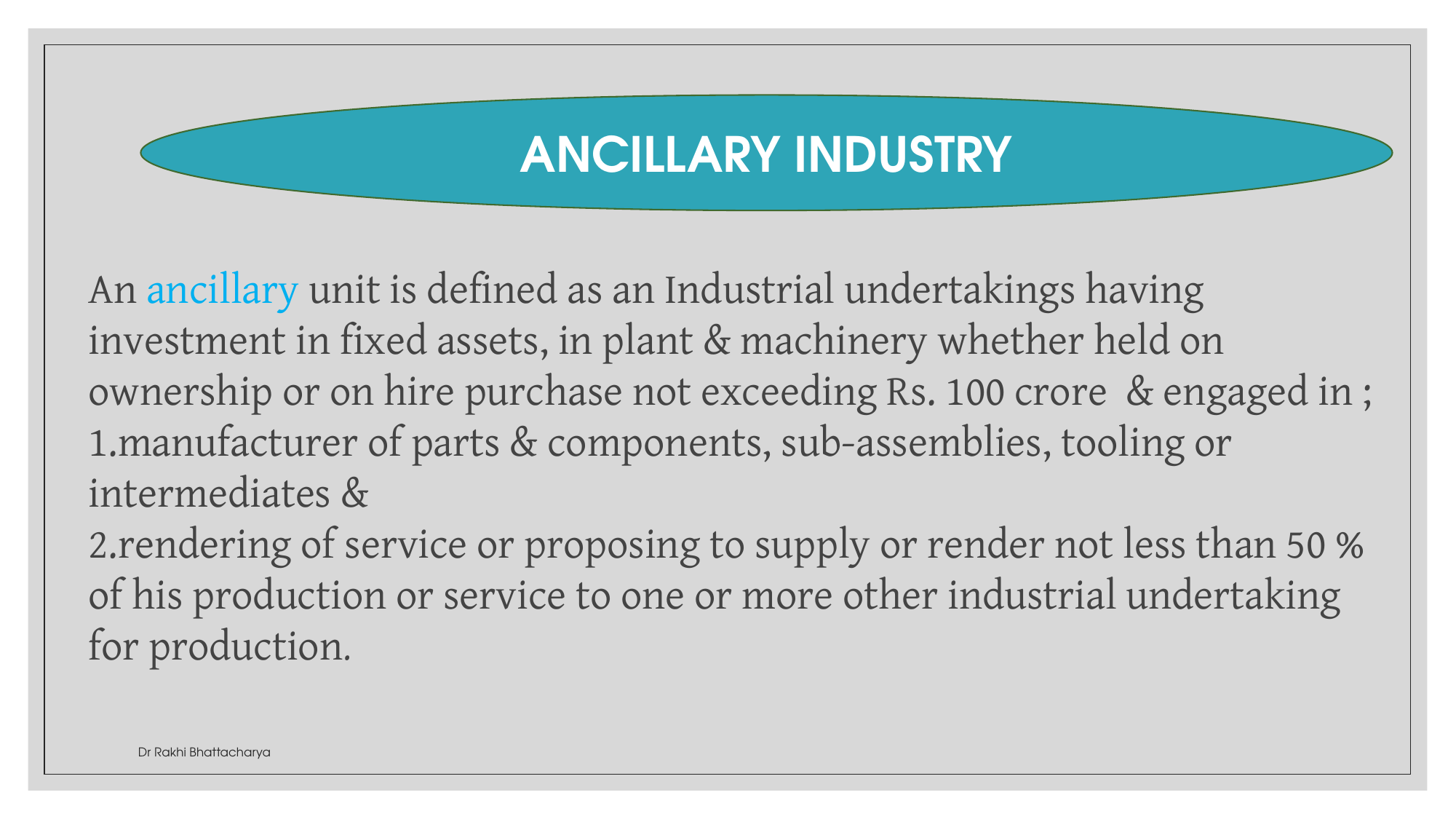

ANCILLARY INDUSTRY
An ancillary unit is defined as an Industrial undertakings having investment in fixed assets, in plant & machinery whether held on ownership or on hire purchase not exceeding Rs. 100 crore  & engaged in ;
manufacturer of parts & components, sub-assemblies, tooling or intermediates &
rendering of service or proposing to supply or render not less than 50 % of his production or service to one or more other industrial undertaking for production.
Dr Rakhi Bhattacharya